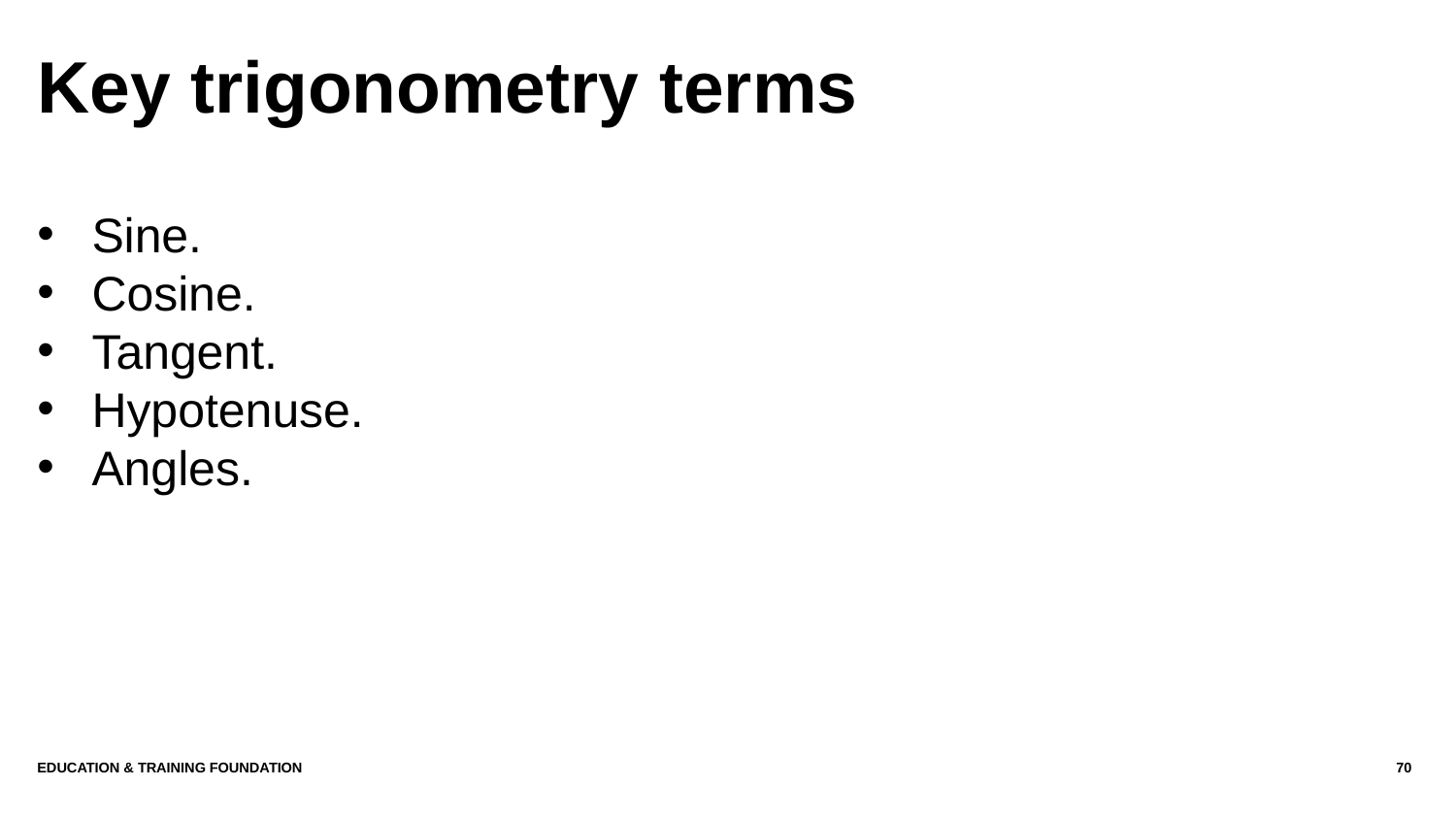

# Key trigonometry terms
Sine.
Cosine.
Tangent.
Hypotenuse.
Angles.

Education & Training Foundation
70